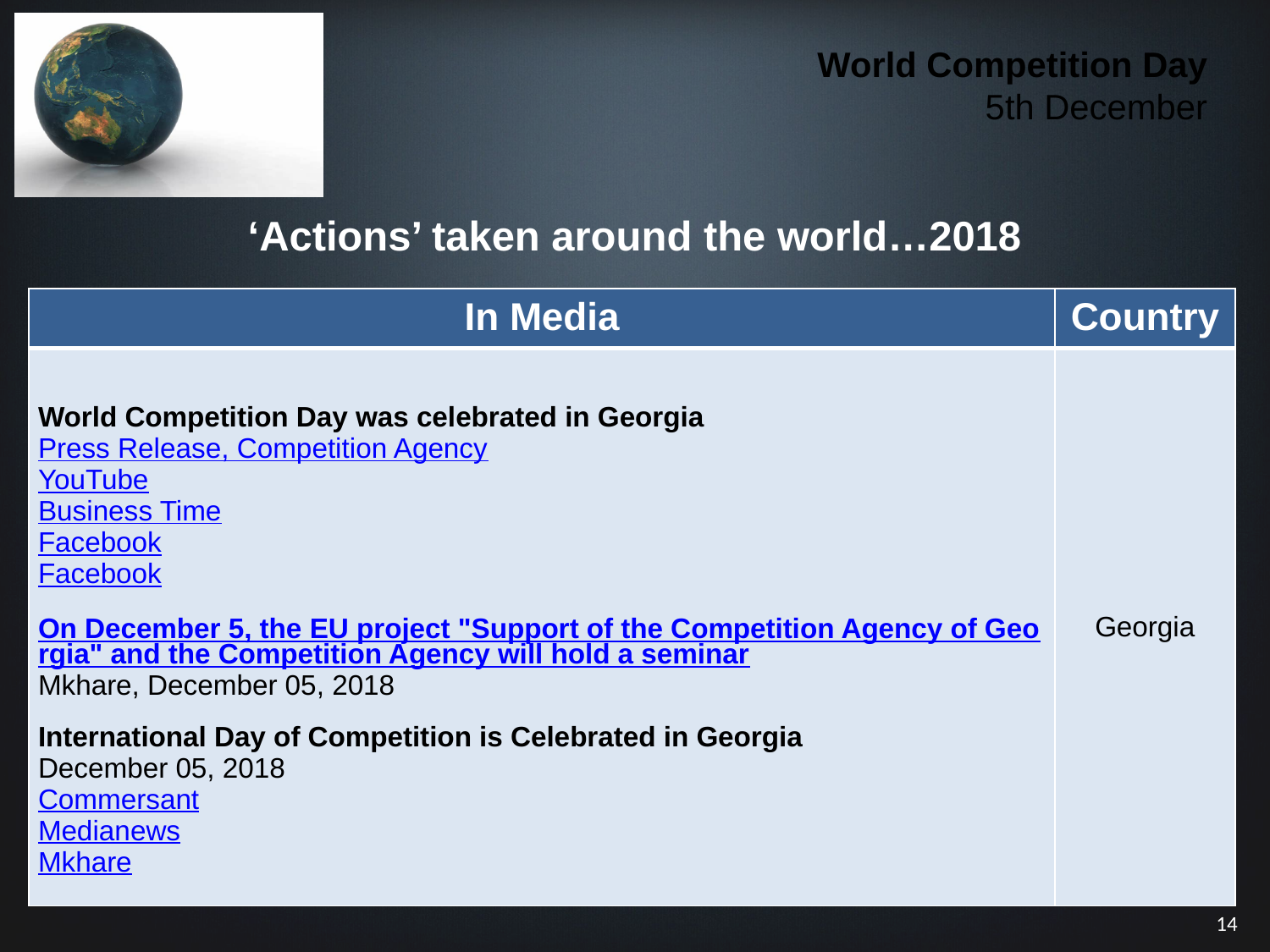

‘Actions’ taken around the world…2018
| In Media | Country |
| --- | --- |
| World Competition Day was celebrated in Georgia Press Release, Competition Agency YouTube Business Time Facebook Facebook On December 5, the EU project "Support of the Competition Agency of Georgia" and the Competition Agency will hold a seminar Mkhare, December 05, 2018 International Day of Competition is Celebrated in Georgia December 05, 2018 Commersant Medianews Mkhare | Georgia |
14